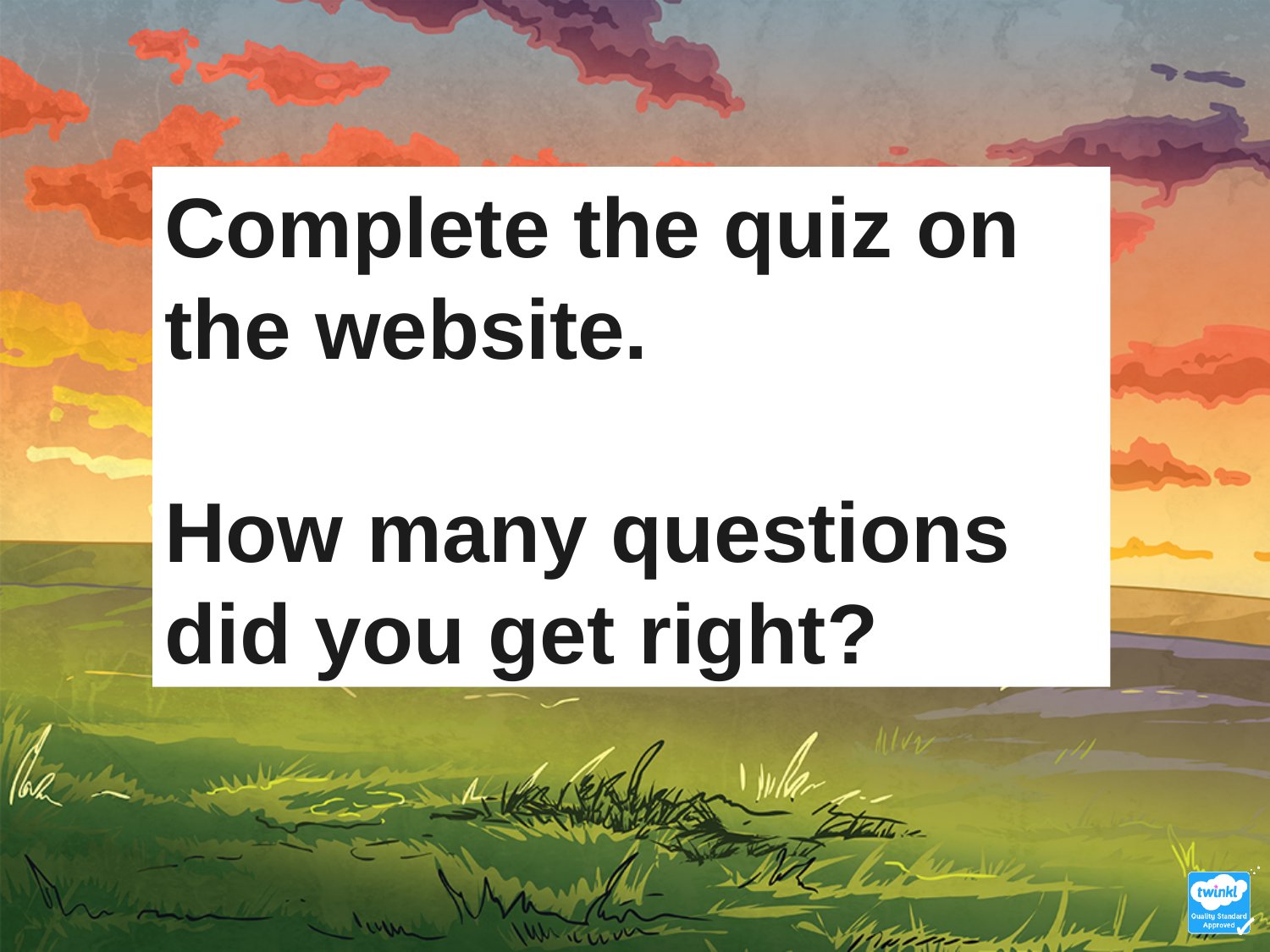

Complete the quiz on the website.

How many questions did you get right?